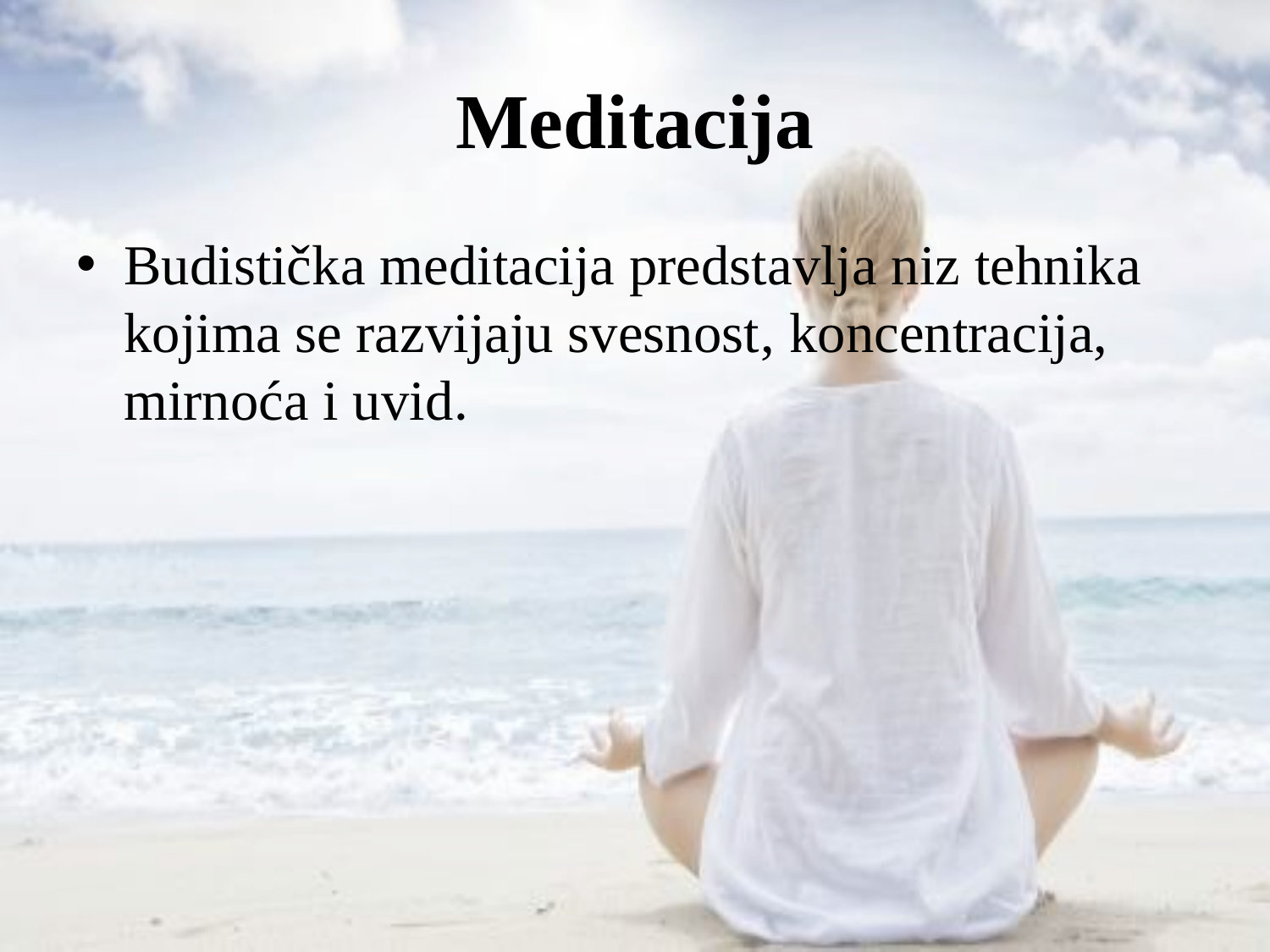

# Meditacija
Budistička meditacija predstavlja niz tehnika kojima se razvijaju svesnost, koncentracija, mirnoća i uvid.